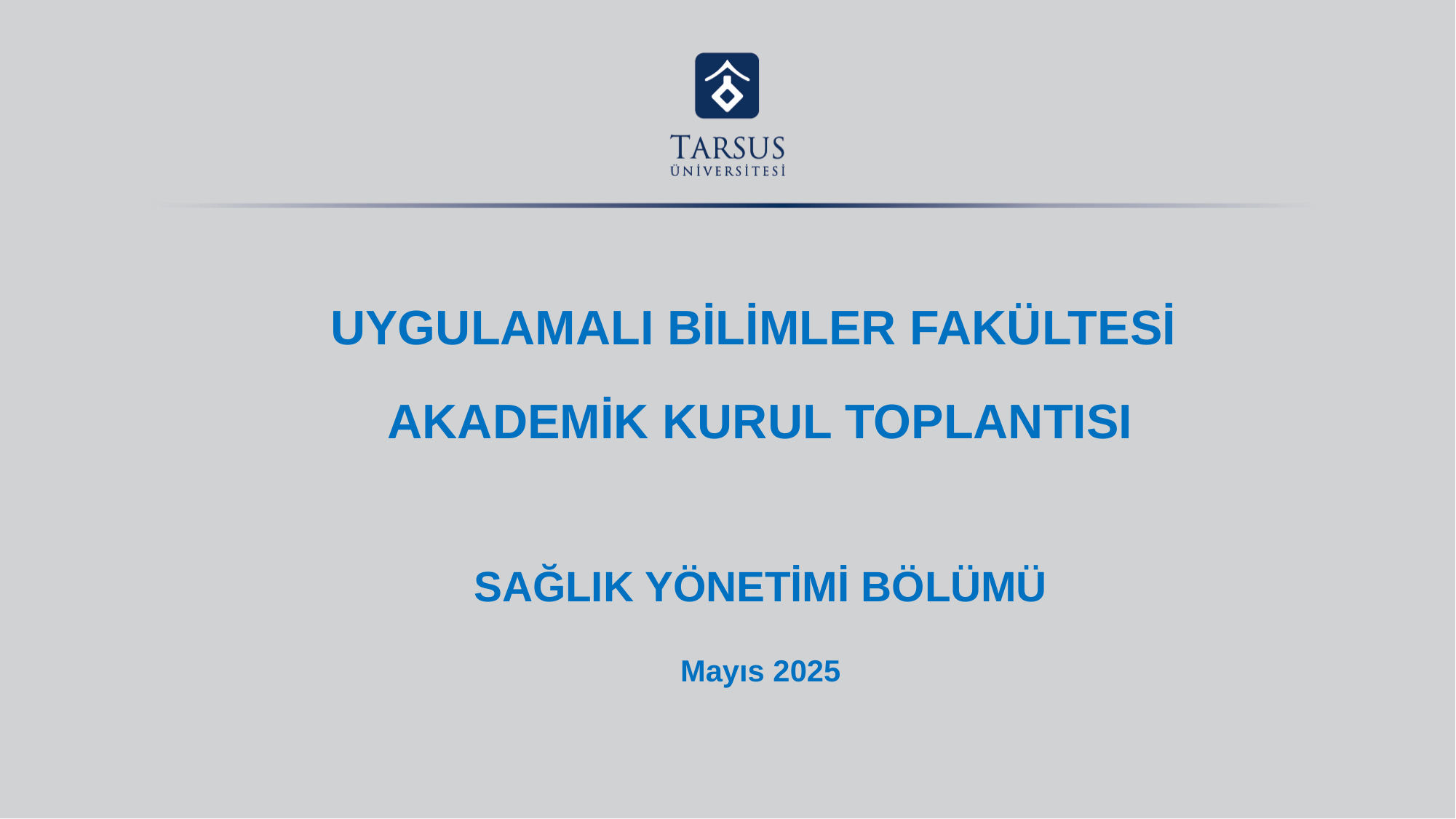

UYGULAMALI BİLİMLER FAKÜLTESİ
AKADEMİK KURUL TOPLANTISI
SAĞLIK YÖNETİMİ BÖLÜMÜ
Mayıs 2025